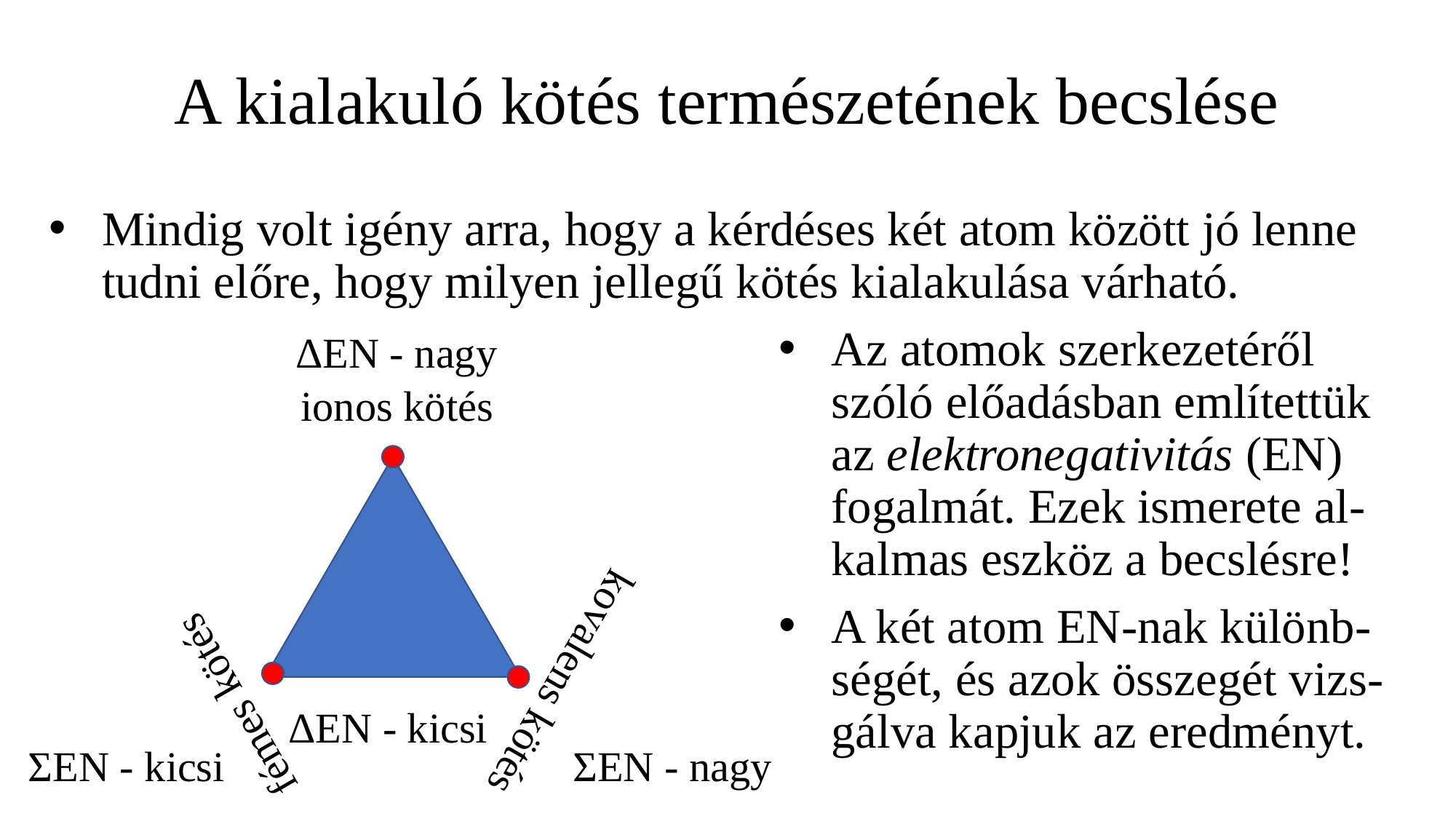

# A kialakuló kötés természetének becslése
Mindig volt igény arra, hogy a kérdéses két atom között jó lenne tudni előre, hogy milyen jellegű kötés kialakulása várható.
Az atomok szerkezetéről szóló előadásban említettük az elektronegativitás (EN) fogalmát. Ezek ismerete al-kalmas eszköz a becslésre!
A két atom EN-nak különb-ségét, és azok összegét vizs-gálva kapjuk az eredményt.
ΔEN - nagy
ionos kötés

kovalens kötés

fémes kötés
ΔEN - kicsi
ΣEN - kicsi
ΣEN - nagy